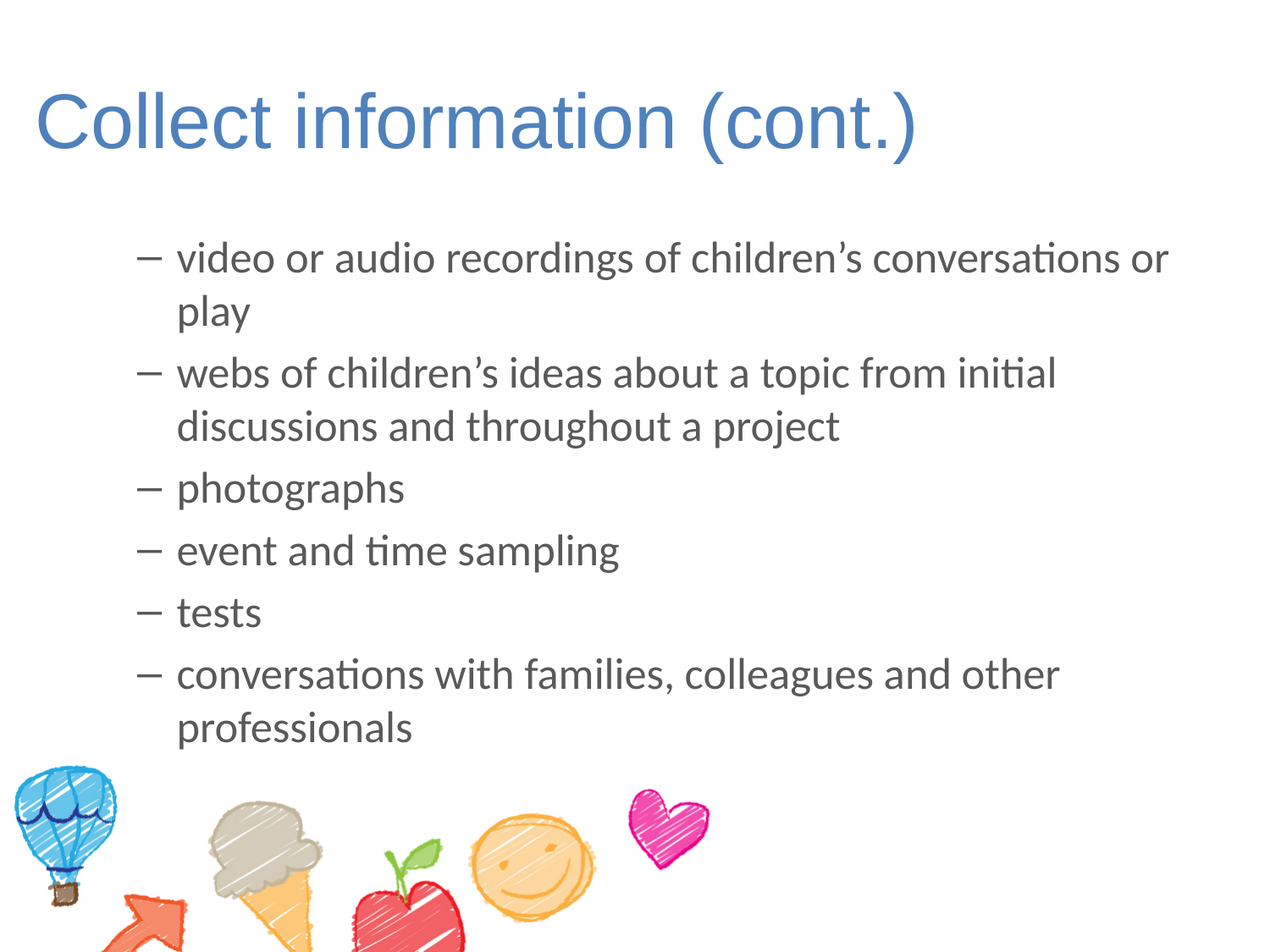

# Collect information (cont.)
video or audio recordings of children’s conversations or play
webs of children’s ideas about a topic from initial discussions and throughout a project
photographs
event and time sampling
tests
conversations with families, colleagues and other professionals